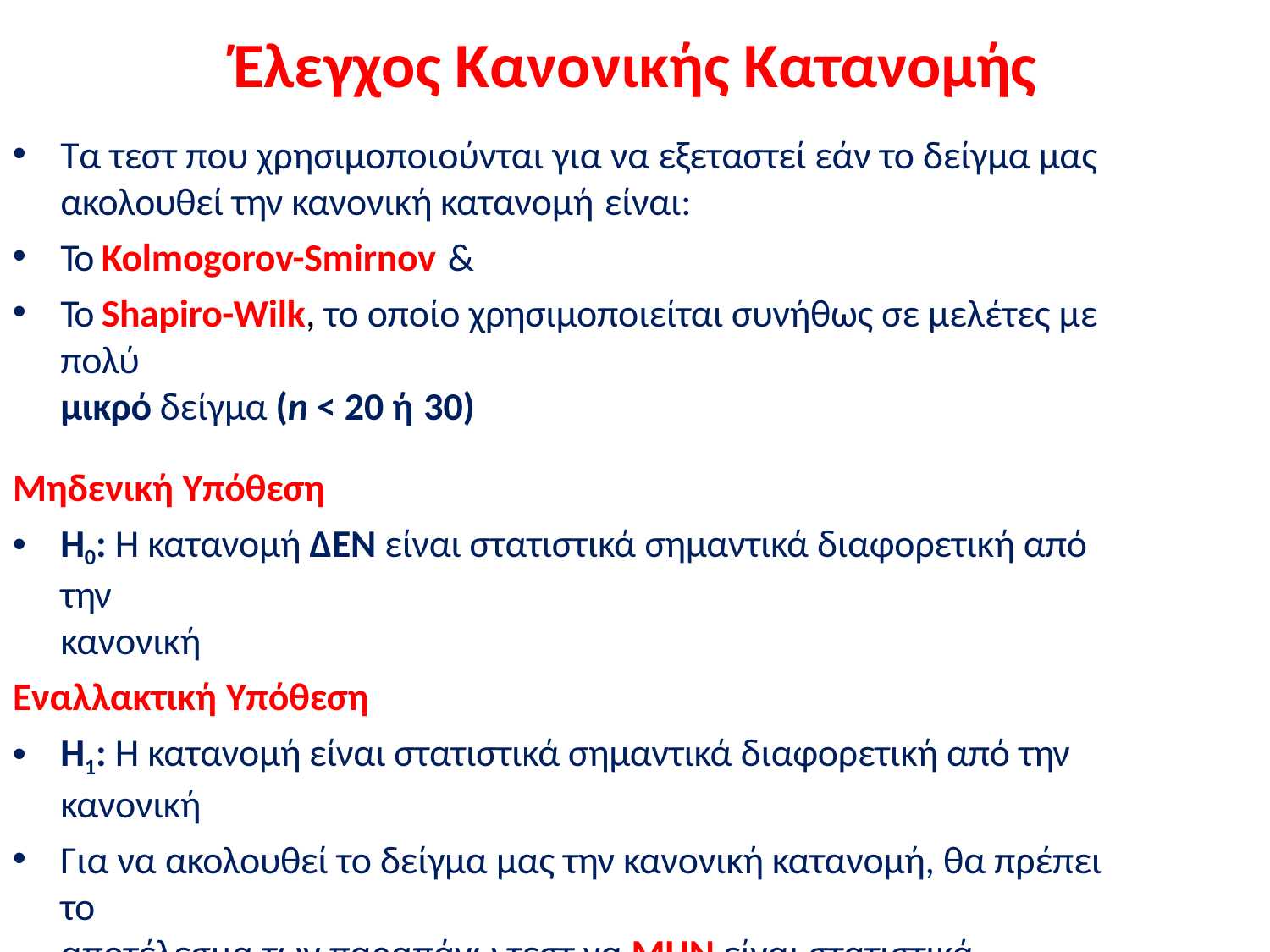

# Έλεγχος Κανονικής Κατανομής
Τα τεστ που χρησιμοποιούνται για να εξεταστεί εάν το δείγμα μας  ακολουθεί την κανονική κατανομή είναι:
Το Kolmogorov-Smirnov &
To Shapiro-Wilk, το οποίο χρησιμοποιείται συνήθως σε μελέτες με πολύ
μικρό δείγμα (n < 20 ή 30)
Μηδενική Υπόθεση
Η0: Η κατανομή ΔΕΝ είναι στατιστικά σημαντικά διαφορετική από την
κανονική
Εναλλακτική Υπόθεση
Η1: Η κατανομή είναι στατιστικά σημαντικά διαφορετική από την κανονική
Για να ακολουθεί το δείγμα μας την κανονική κατανομή, θα πρέπει το
αποτέλεσμα των παραπάνω τεστ να ΜΗΝ είναι στατιστικά σημαντικό (p >
.05)
(Εμβαλωτής, Κατσής, & Σιδερίδης, 2006; Παπαϊωάννου & Ζουρμπάνος, 2014)